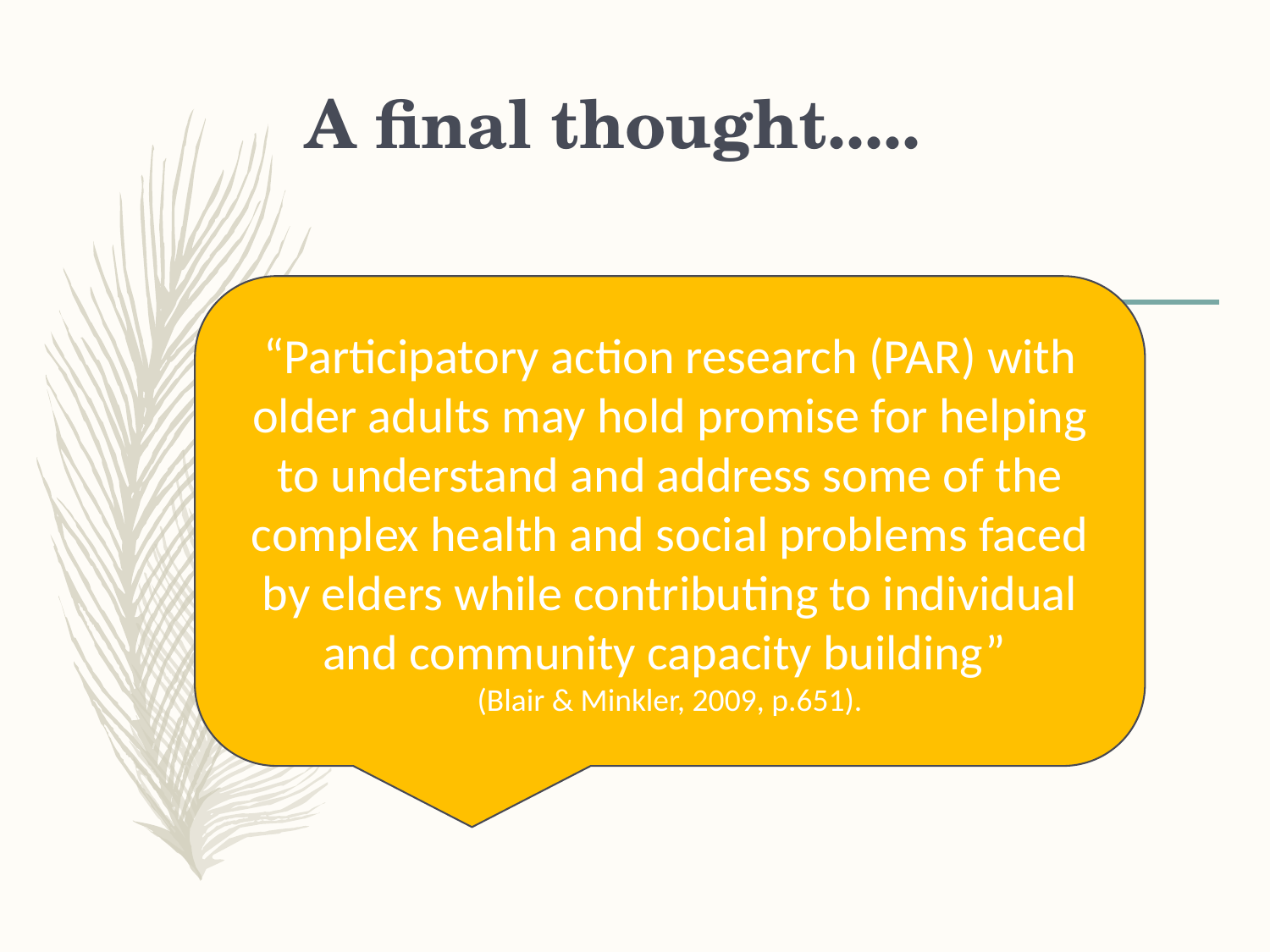

# A final thought.....
“Participatory action research (PAR) with older adults may hold promise for helping to understand and address some of the complex health and social problems faced by elders while contributing to individual and community capacity building”
(Blair & Minkler, 2009, p.651).